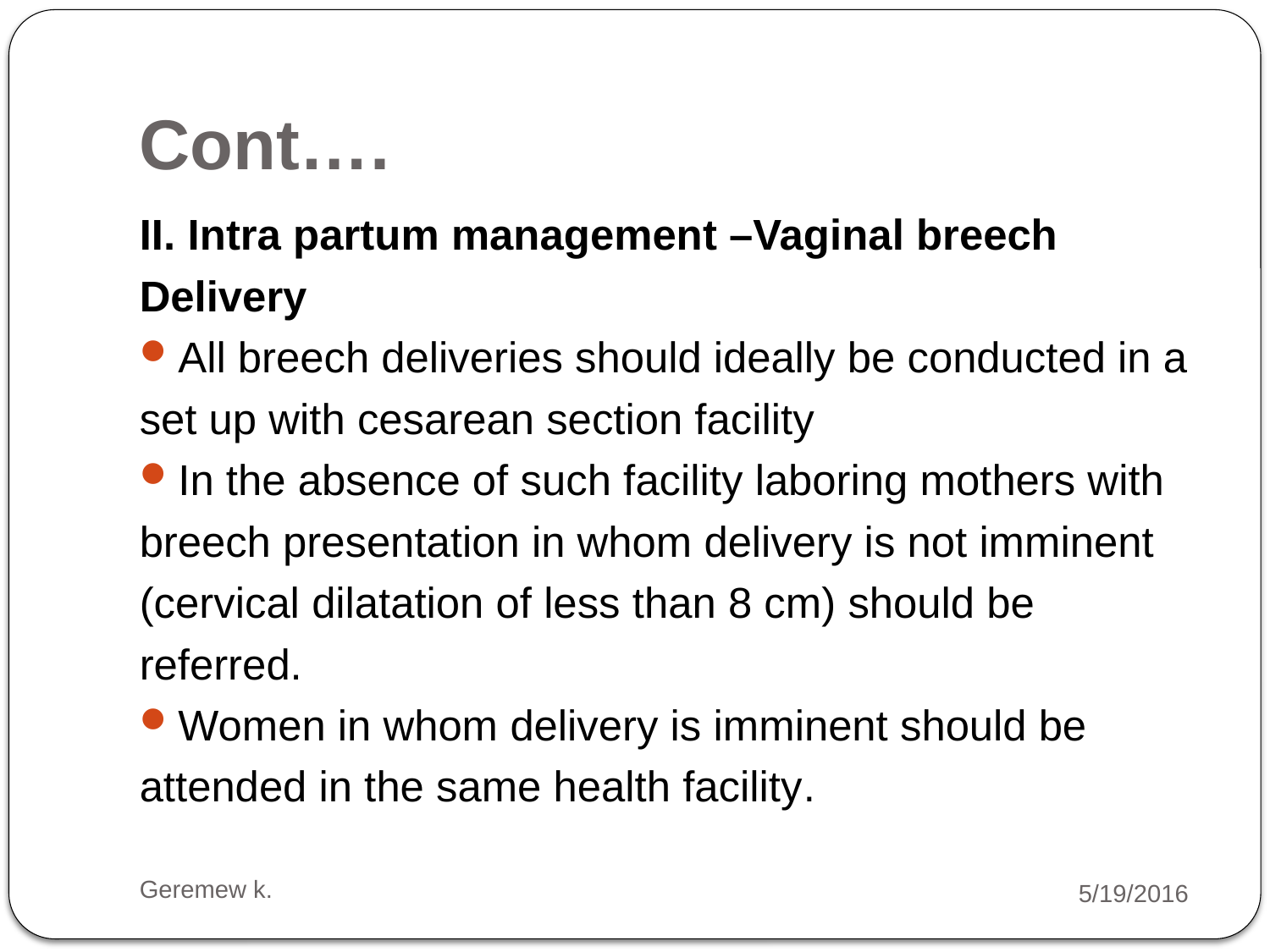

# Cont….
II. Intra partum management –Vaginal breech
Delivery
All breech deliveries should ideally be conducted in a
set up with cesarean section facility
In the absence of such facility laboring mothers with
breech presentation in whom delivery is not imminent
(cervical dilatation of less than 8 cm) should be
referred.
Women in whom delivery is imminent should be
attended in the same health facility.
Geremew k.
5/19/2016